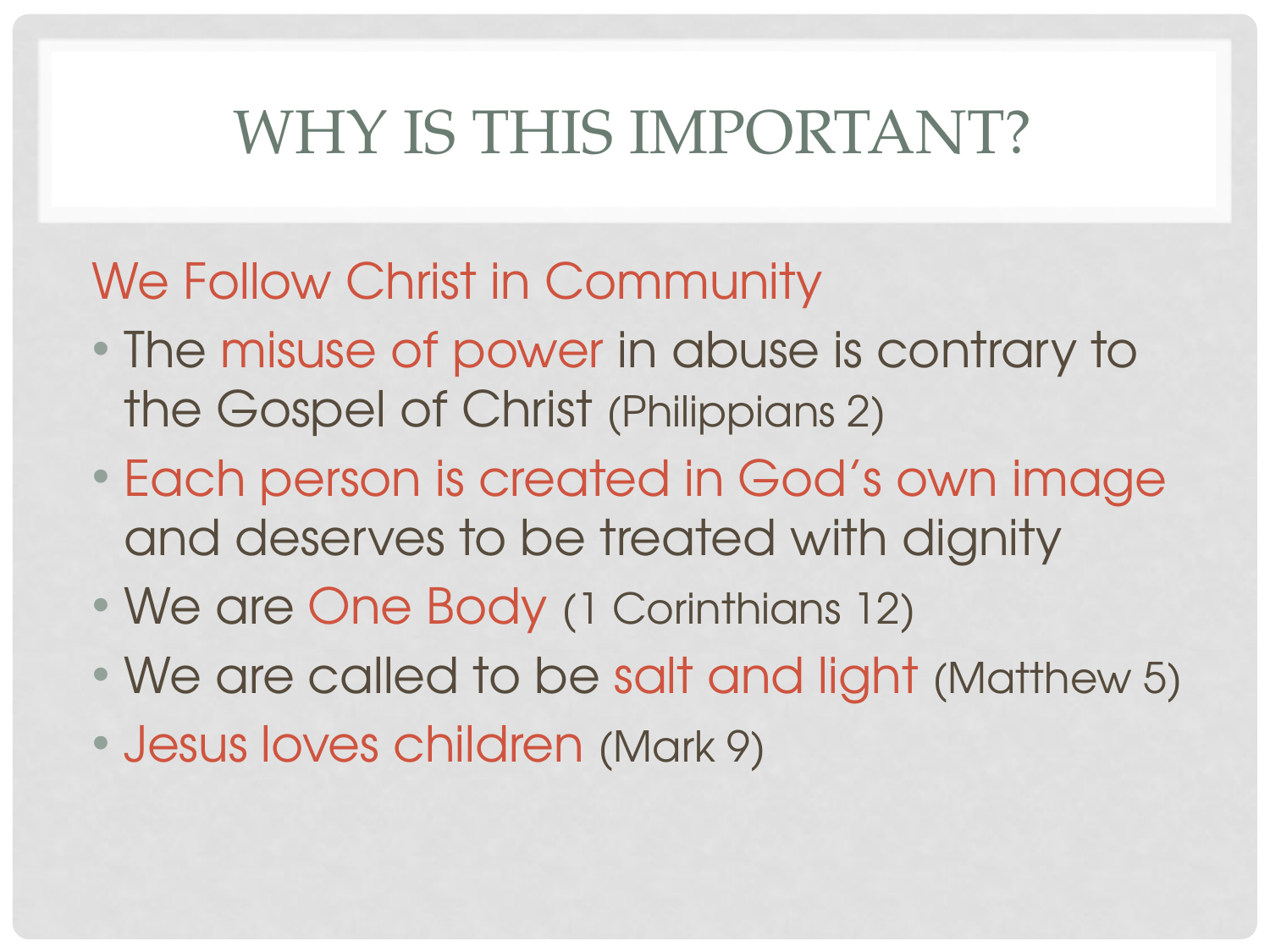

# Why is this important?
We Follow Christ in Community
The misuse of power in abuse is contrary to the Gospel of Christ (Philippians 2)
Each person is created in God’s own image and deserves to be treated with dignity
We are One Body (1 Corinthians 12)
We are called to be salt and light (Matthew 5)
Jesus loves children (Mark 9)